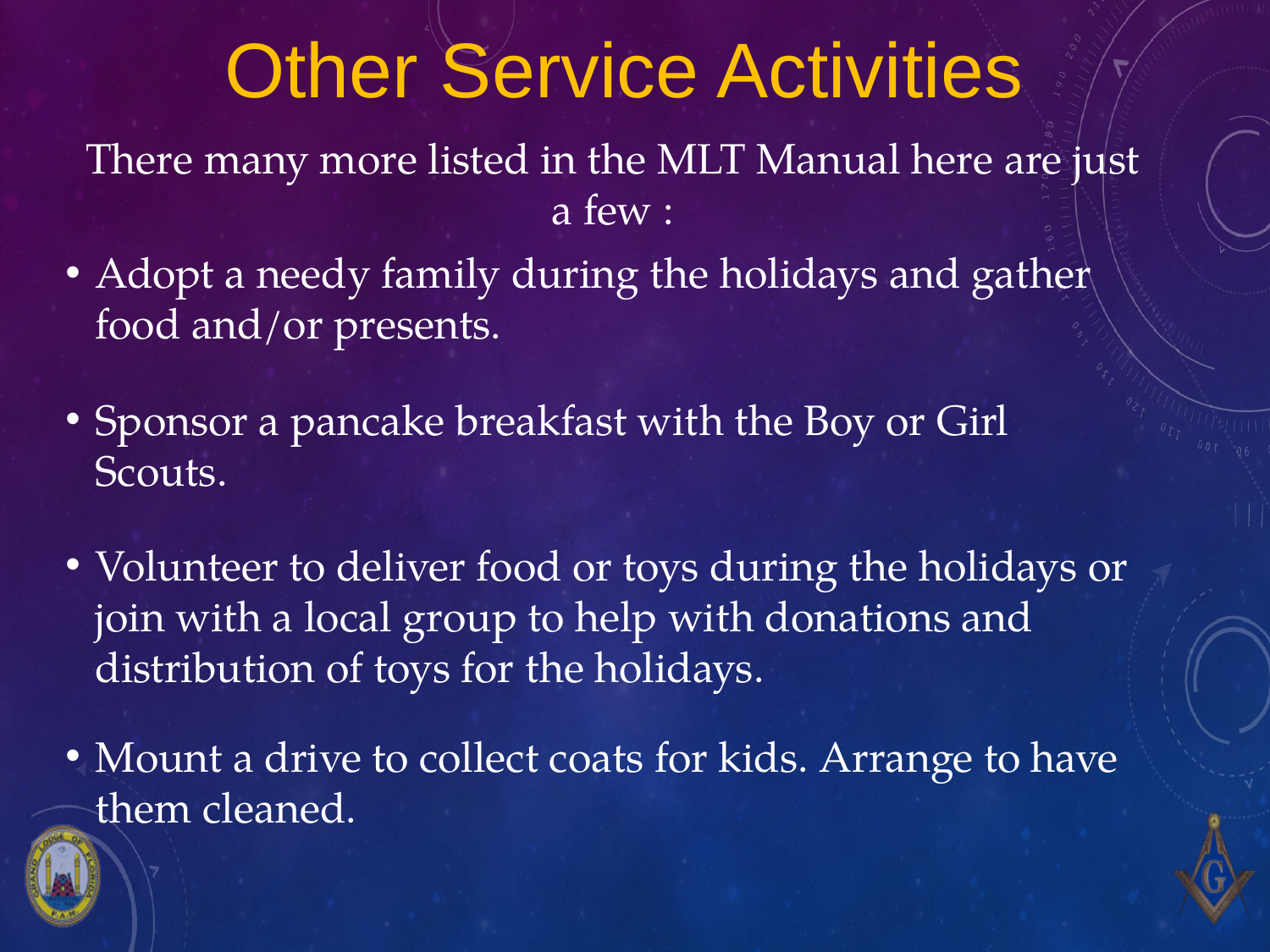

# Other Service Activities
There many more listed in the MLT Manual here are just a few :
Adopt a needy family during the holidays and gather food and/or presents.

Sponsor a pancake breakfast with the Boy or Girl Scouts.

Volunteer to deliver food or toys during the holidays or join with a local group to help with donations and distribution of toys for the holidays.

Mount a drive to collect coats for kids. Arrange to have them cleaned.